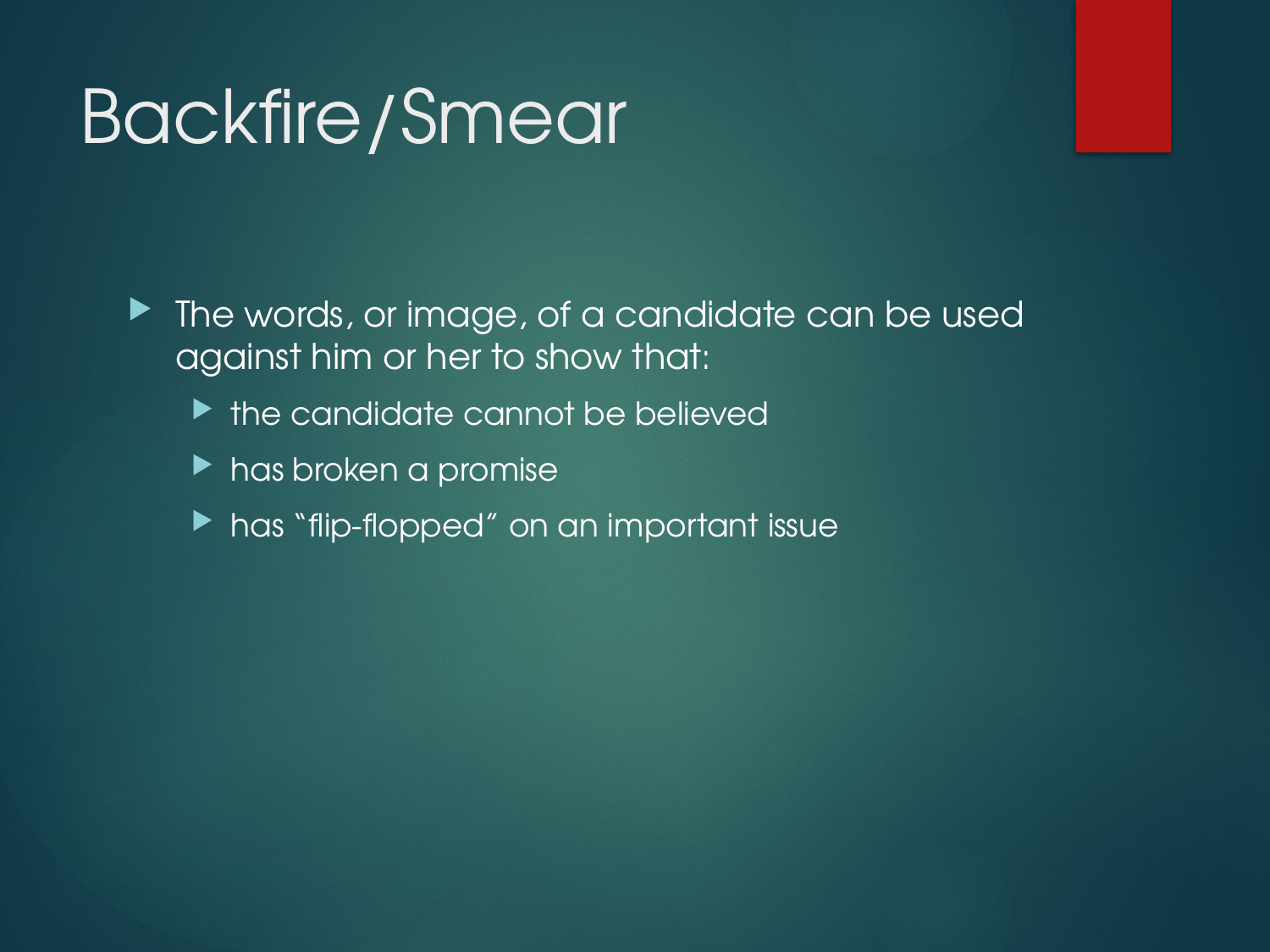

# Backfire/Smear
The words, or image, of a candidate can be used against him or her to show that:
the candidate cannot be believed
has broken a promise
has “flip-flopped” on an important issue